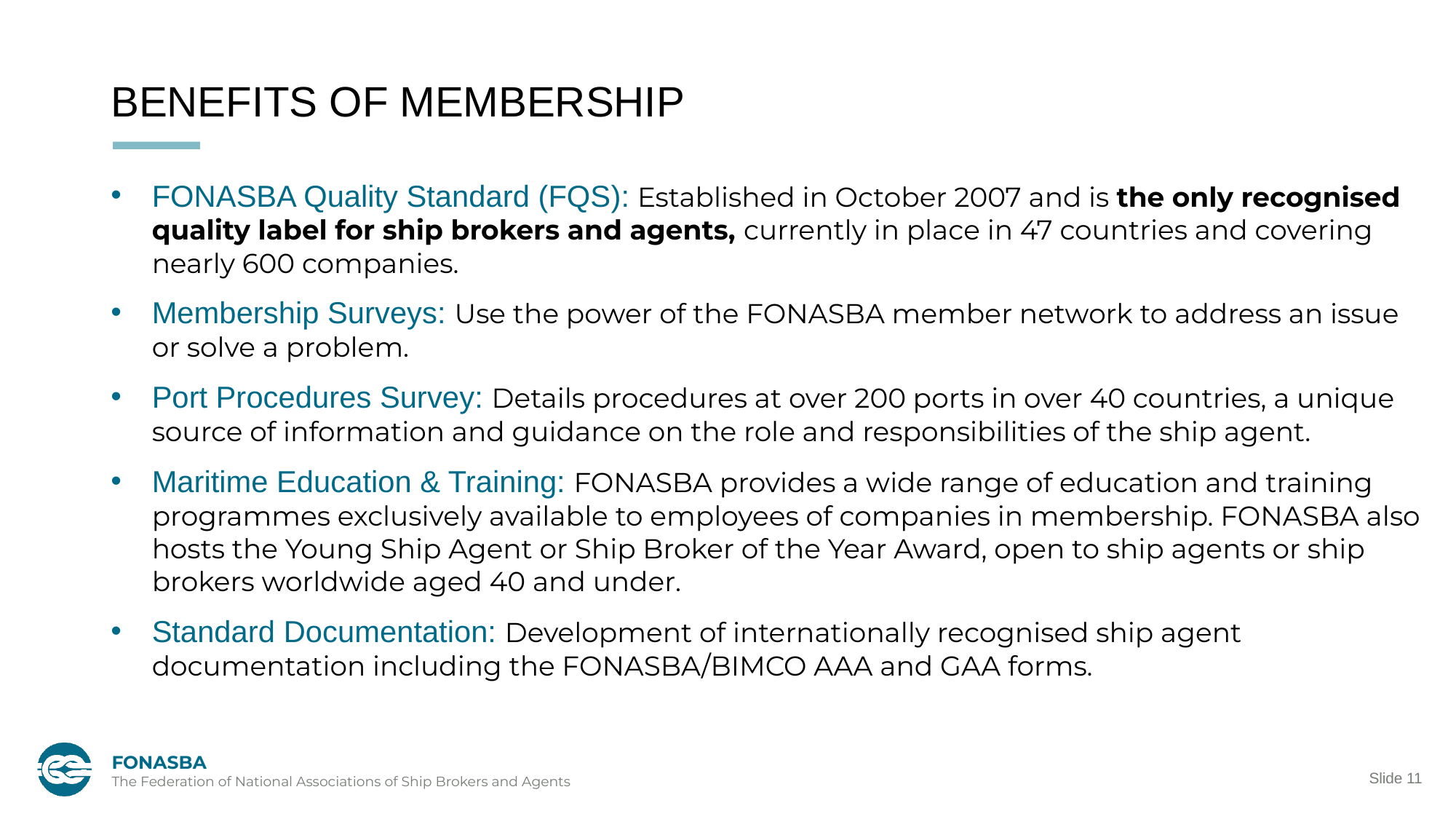

# BENEFITS OF MEMBERSHIP
FONASBA Quality Standard (FQS): Established in October 2007 and is the only recognised quality label for ship brokers and agents, currently in place in 47 countries and covering nearly 600 companies.
Membership Surveys: Use the power of the FONASBA member network to address an issue or solve a problem.
Port Procedures Survey: Details procedures at over 200 ports in over 40 countries, a unique source of information and guidance on the role and responsibilities of the ship agent.
Maritime Education & Training: FONASBA provides a wide range of education and training programmes exclusively available to employees of companies in membership. FONASBA also hosts the Young Ship Agent or Ship Broker of the Year Award, open to ship agents or ship brokers worldwide aged 40 and under.
Standard Documentation: Development of internationally recognised ship agent documentation including the FONASBA/BIMCO AAA and GAA forms.

FONASBA
The Federation of National Associations of Ship Brokers and Agents
Slide 11